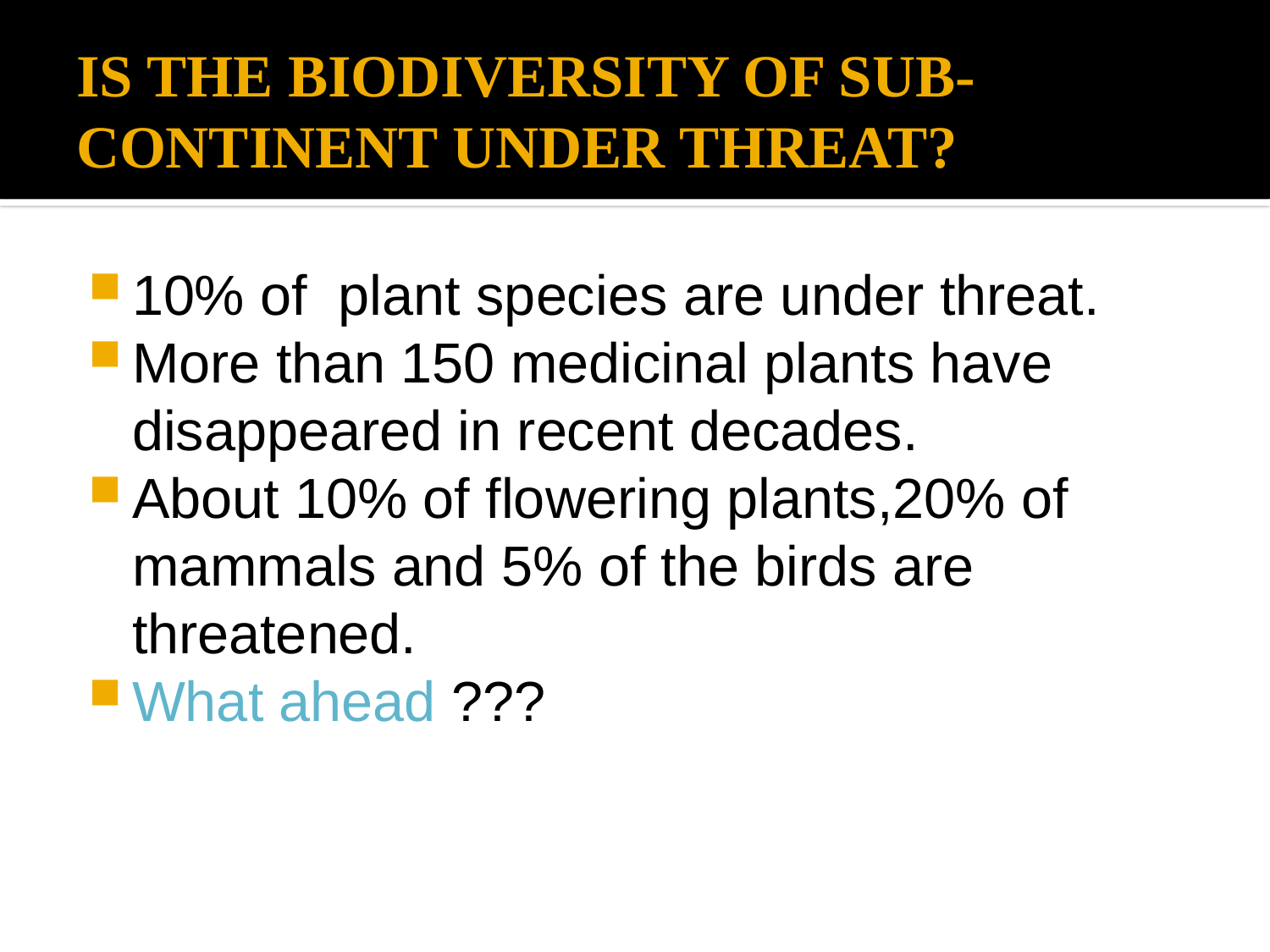

# IS THE BIODIVERSITY OF SUB-CONTINENT UNDER THREAT?
10% of  plant species are under threat.
More than 150 medicinal plants have disappeared in recent decades.
About 10% of flowering plants,20% of mammals and 5% of the birds are threatened.
What ahead ???